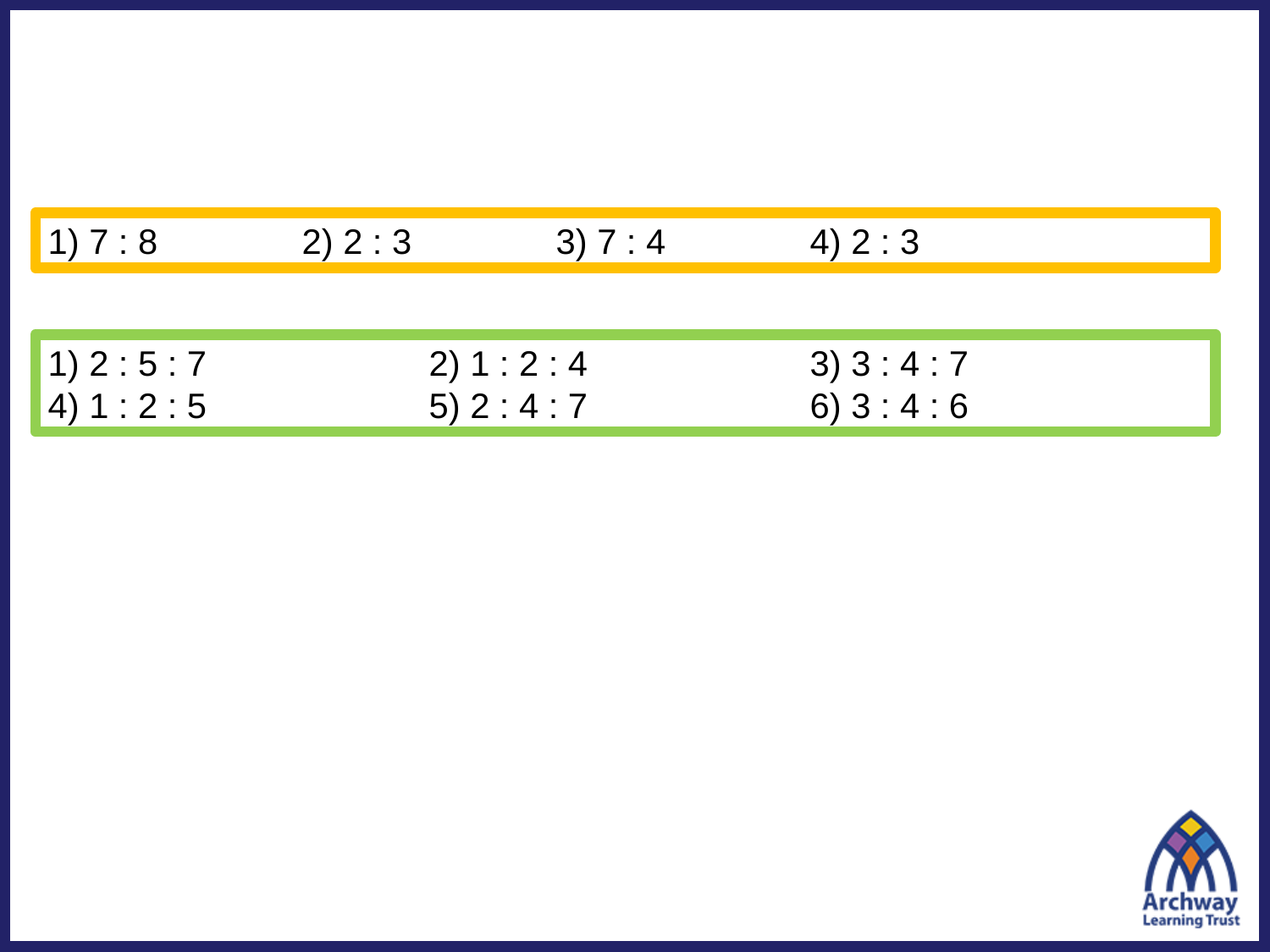

#
1) 7 : 8		2) 2 : 3		3) 7 : 4		4) 2 : 3
1) 2 : 5 : 7		2) 1 : 2 : 4		3) 3 : 4 : 7
4) 1 : 2 : 5		5) 2 : 4 : 7		6) 3 : 4 : 6